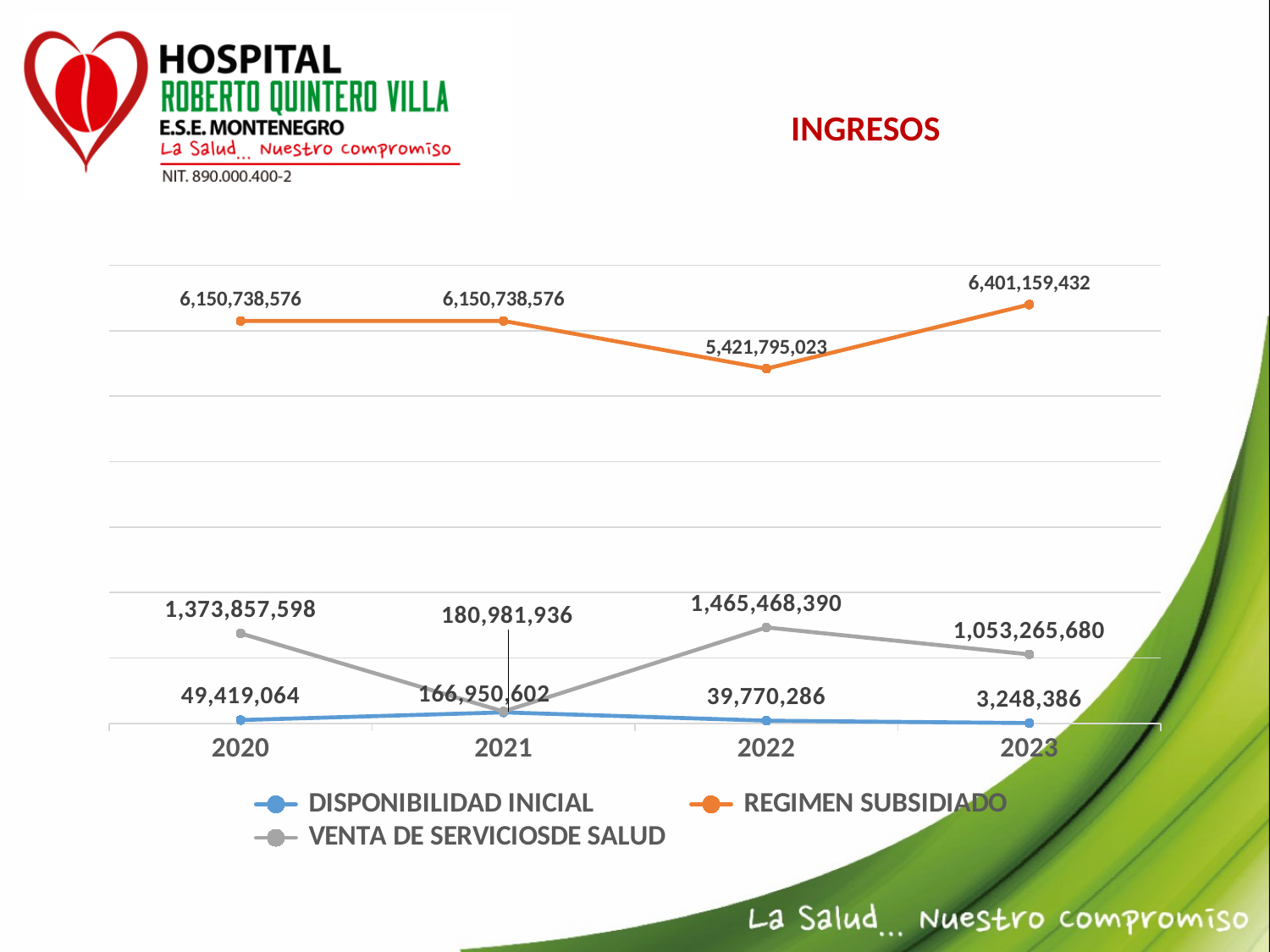

# INGRESOS

### Chart

| Category |  DISPONIBILIDAD INICIAL  |  REGIMEN SUBSIDIADO  |  VENTA DE SERVICIOSDE SALUD  |
|---|---|---|---|
| 2020 | 49419064.28 | 6150738576.0 | 1373857598.0 |
| 2021 | 166950602.42000002 | 6150738576.0 | 180981936.49333286 |
| 2022 | 39770286.019999996 | 5421795023.0 | 1465468390.0 |
| 2023 | 3248386.49 | 6401159432.0 | 1053265680.46 |